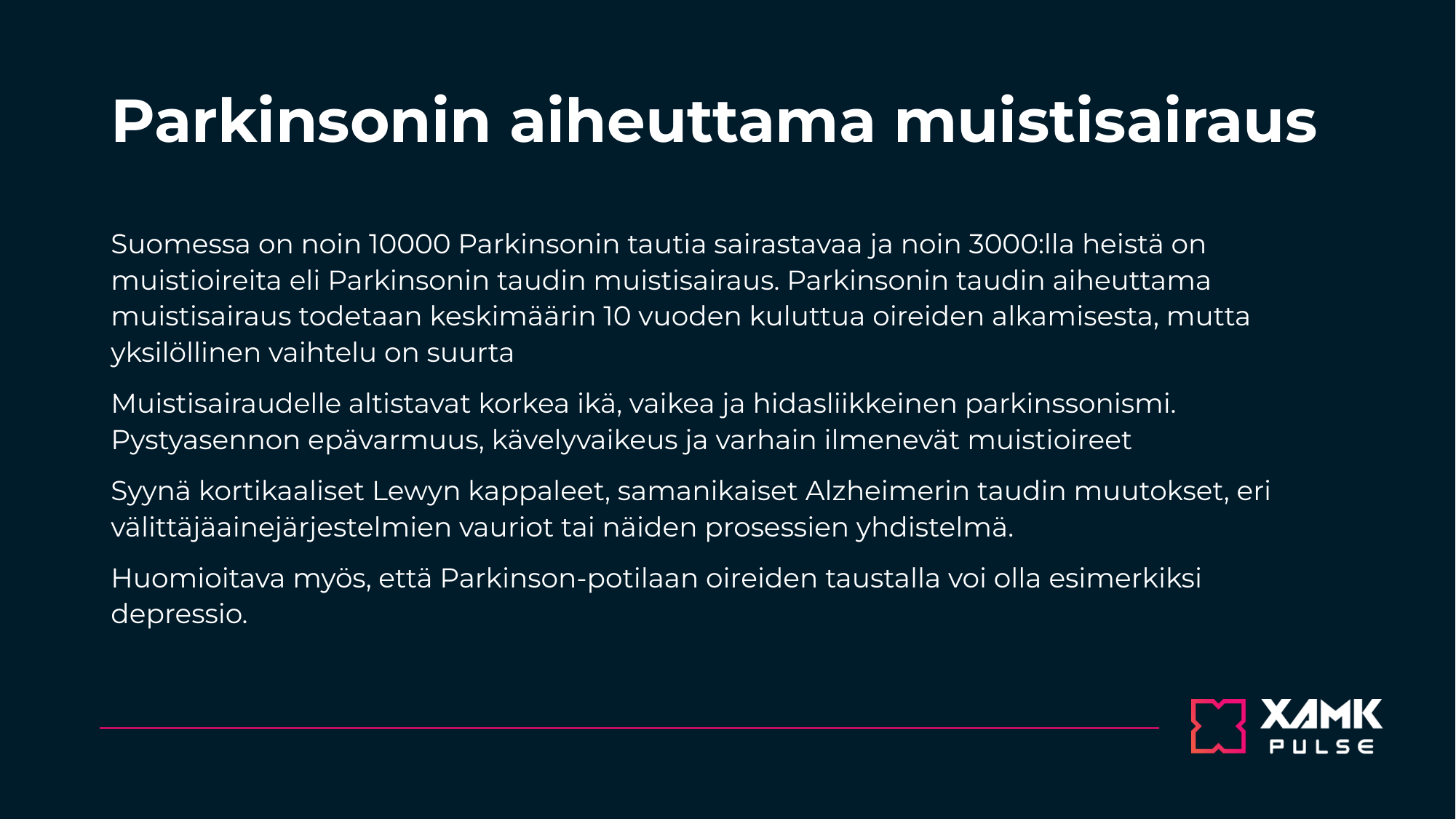

# Parkinsonin aiheuttama muistisairaus
Suomessa on noin 10000 Parkinsonin tautia sairastavaa ja noin 3000:lla heistä on muistioireita eli Parkinsonin taudin muistisairaus. Parkinsonin taudin aiheuttama muistisairaus todetaan keskimäärin 10 vuoden kuluttua oireiden alkamisesta, mutta yksilöllinen vaihtelu on suurta
Muistisairaudelle altistavat korkea ikä, vaikea ja hidasliikkeinen parkinssonismi. Pystyasennon epävarmuus, kävelyvaikeus ja varhain ilmenevät muistioireet
Syynä kortikaaliset Lewyn kappaleet, samanikaiset Alzheimerin taudin muutokset, eri välittäjäainejärjestelmien vauriot tai näiden prosessien yhdistelmä.
Huomioitava myös, että Parkinson-potilaan oireiden taustalla voi olla esimerkiksi depressio.